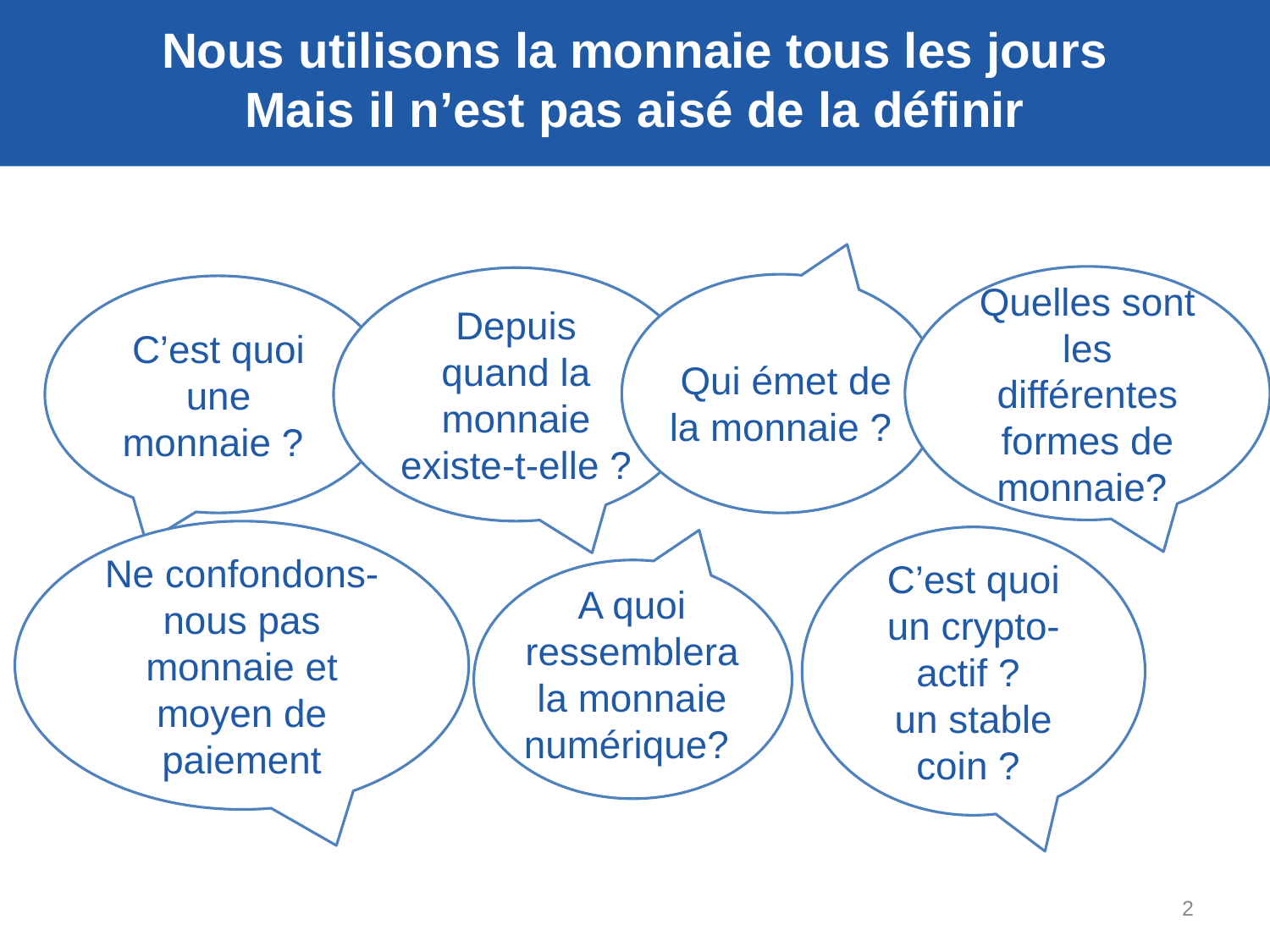

Nous utilisons la monnaie tous les jours
Mais il n’est pas aisé de la définir
Quelles sont les différentes formes de monnaie?
Depuis quand la monnaie existe-t-elle ?

Qui émet de la monnaie ?
C’est quoi une monnaie ?
C’est quoi un crypto-actif ?
un stable coin ?
Ne confondons-nous pas monnaie et moyen de paiement

A quoi ressemblera la monnaie numérique?
2